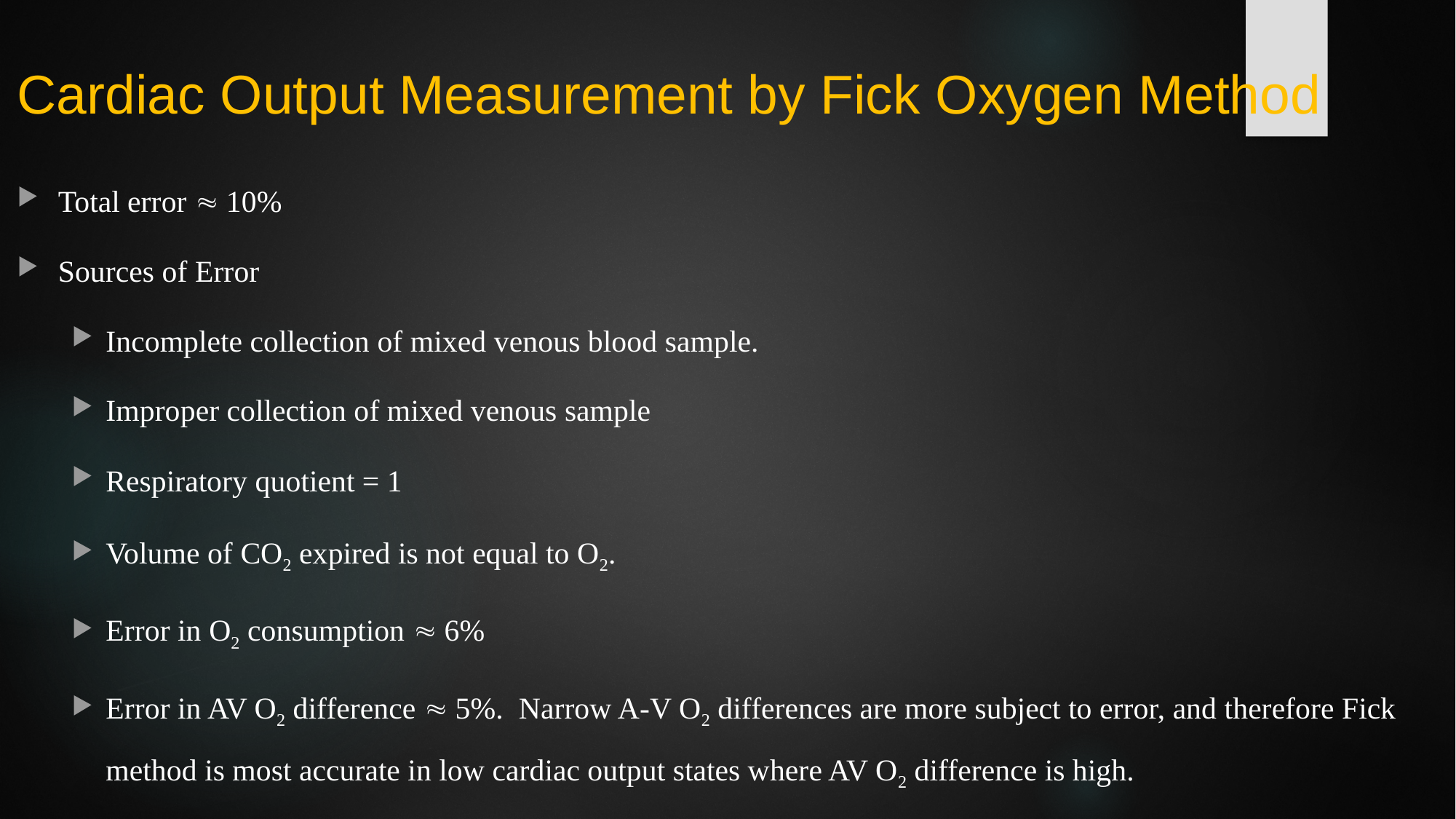

# Cardiac Output Measurement by Fick Oxygen Method
Total error ≈ 10%
Sources of Error
Incomplete collection of mixed venous blood sample.
Improper collection of mixed venous sample
Respiratory quotient = 1
Volume of CO2 expired is not equal to O2.
Error in O2 consumption ≈ 6%
Error in AV O2 difference ≈ 5%.  Narrow A-V O2 differences are more subject to error, and therefore Fick method is most accurate in low cardiac output states where AV O2 difference is high.